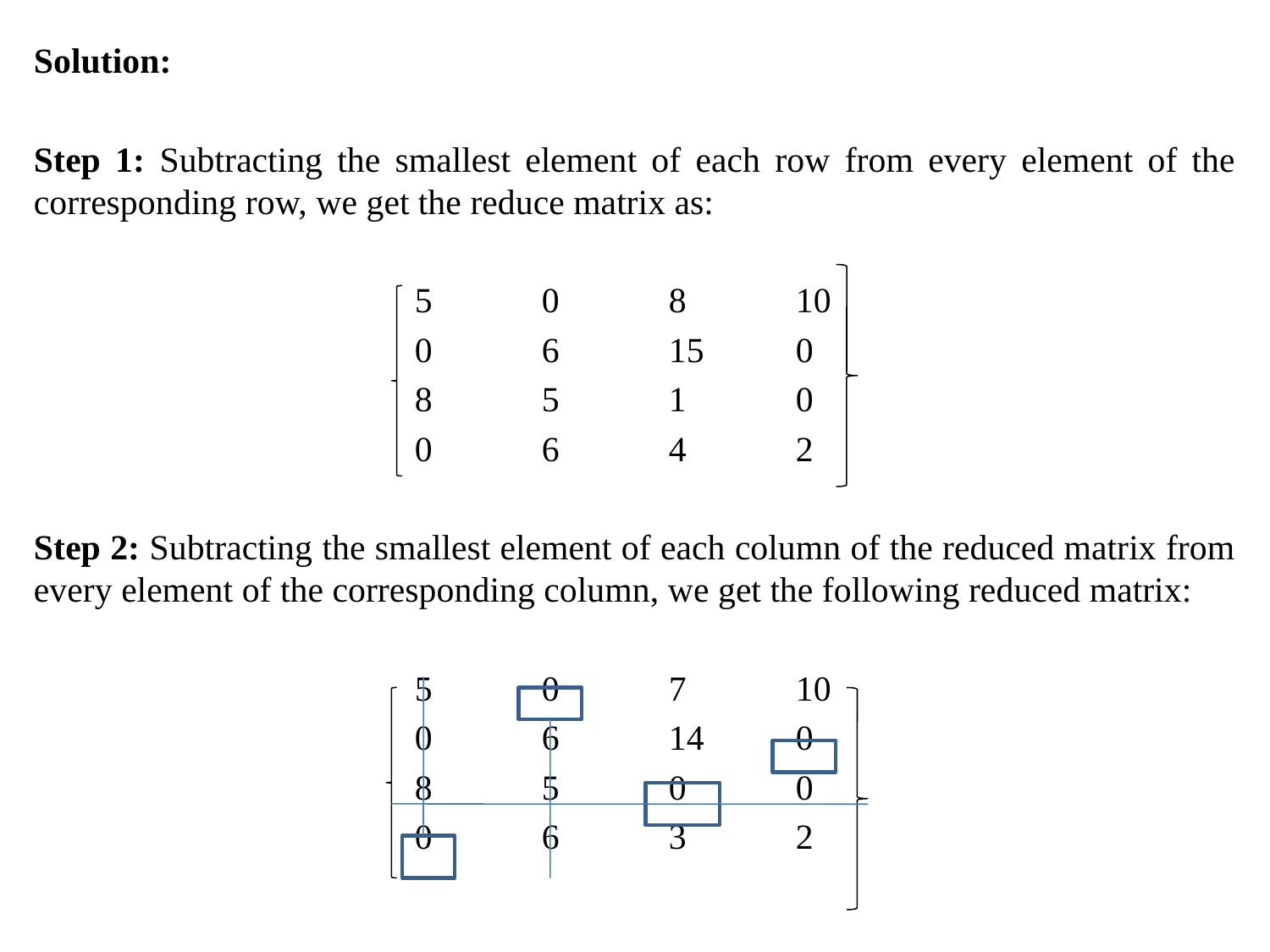

Solution:

Step 1: Subtracting the smallest element of each row from every element of the corresponding row, we get the reduce matrix as:

			5	0	8	10
			0	6	15	0
			8	5	1	0
			0	6	4	2

Step 2: Subtracting the smallest element of each column of the reduced matrix from every element of the corresponding column, we get the following reduced matrix:

			5	0	7	10
			0	6	14	0
			8	5	0	0
			0	6	3	2